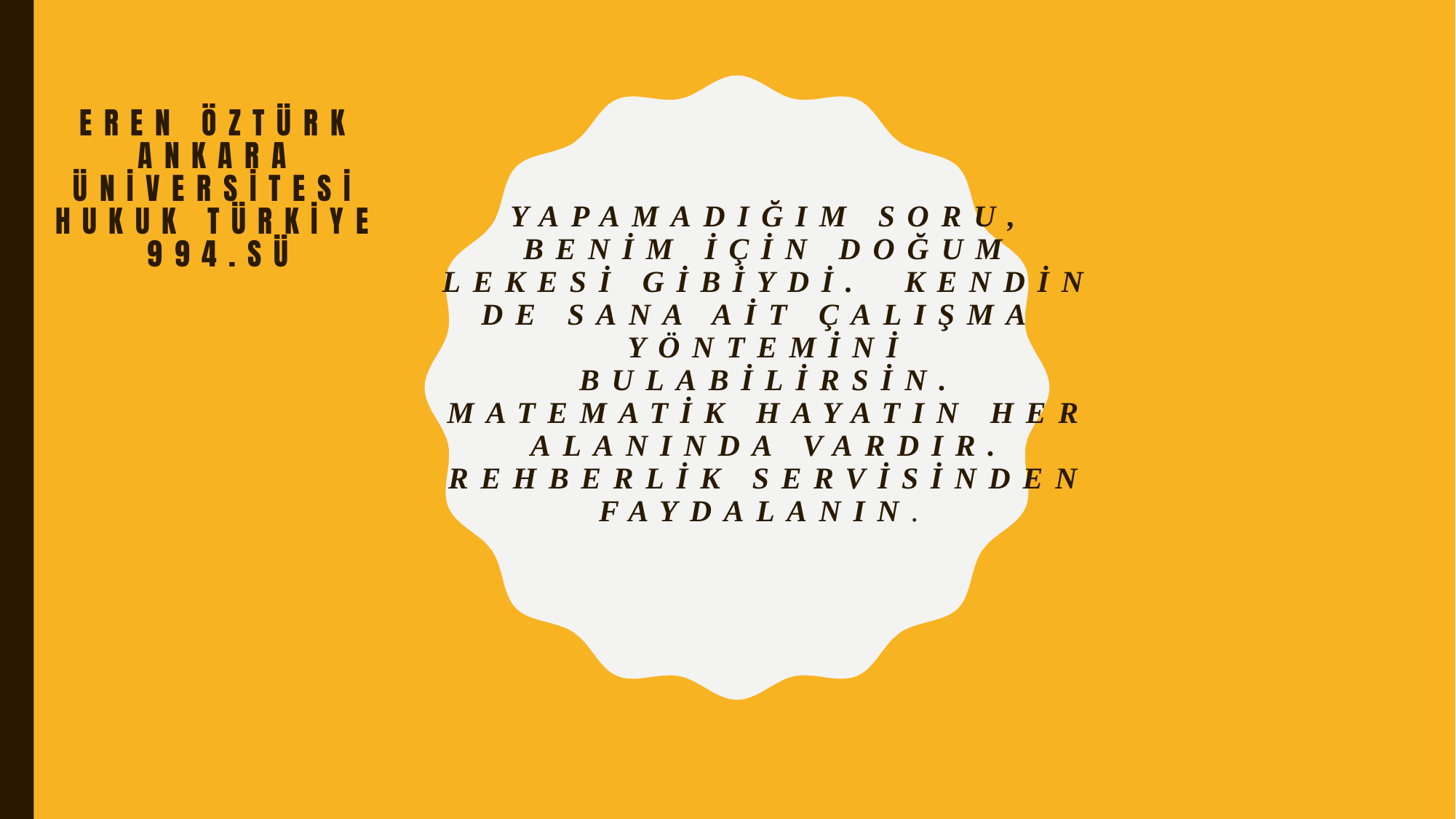

Eren Öztürk ankara üniversitesi hukuk türkiye 994.sü
# Yapamadığım soru, benim için doğum lekesi gibiydi.  Kendin de sana ait çalışma  yöntemini bulabilirsin. Matematik hayatın her alanında vardır. Rehberlik servisinden faydalanın.